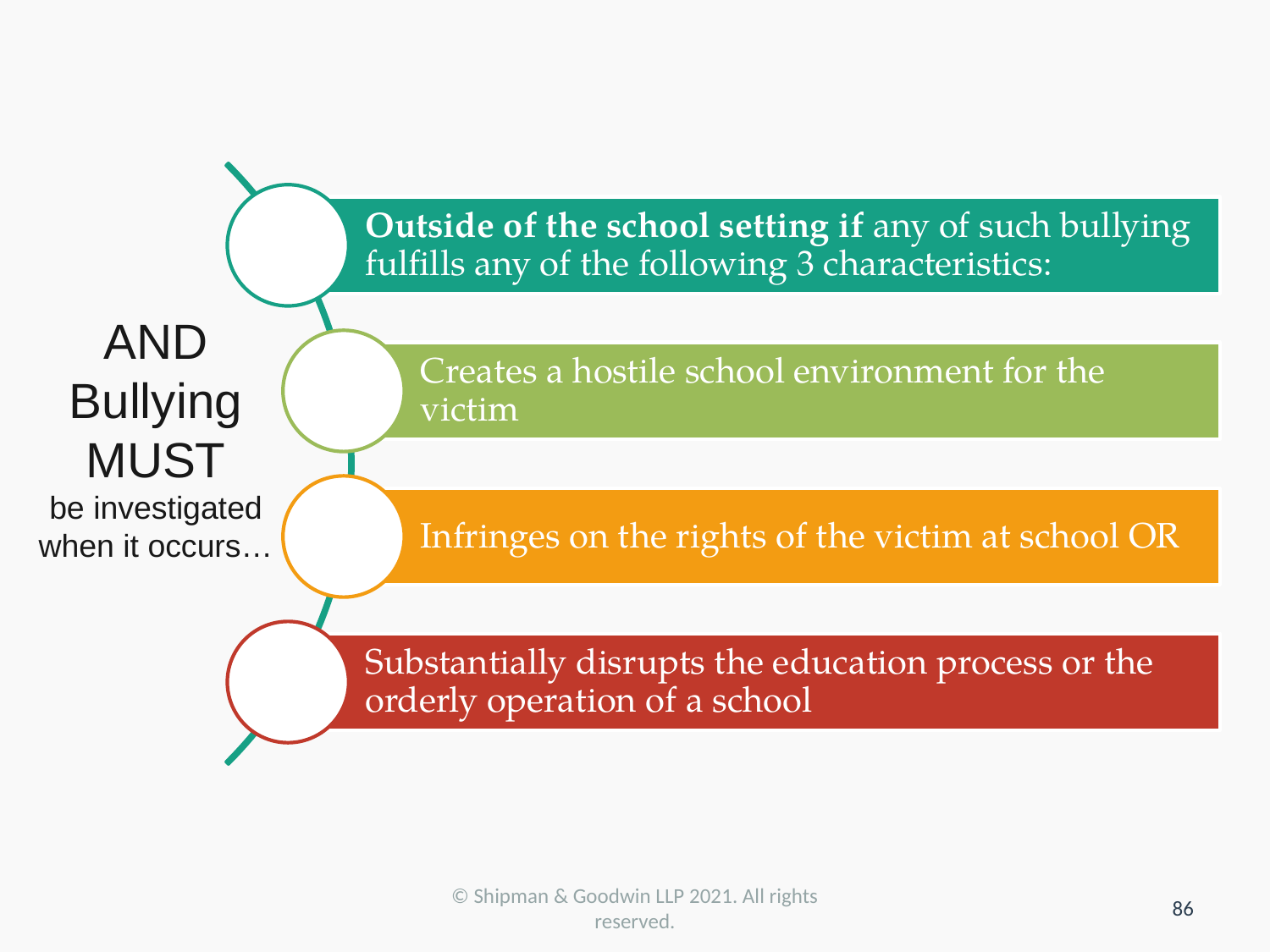

Outside of the school setting if any of such bullying fulfills any of the following 3 characteristics:
Creates a hostile school environment for the victim
Infringes on the rights of the victim at school OR
Substantially disrupts the education process or the orderly operation of a school
# AND Bullying MUST be investigated when it occurs…
© Shipman & Goodwin LLP 2021. All rights reserved.
86